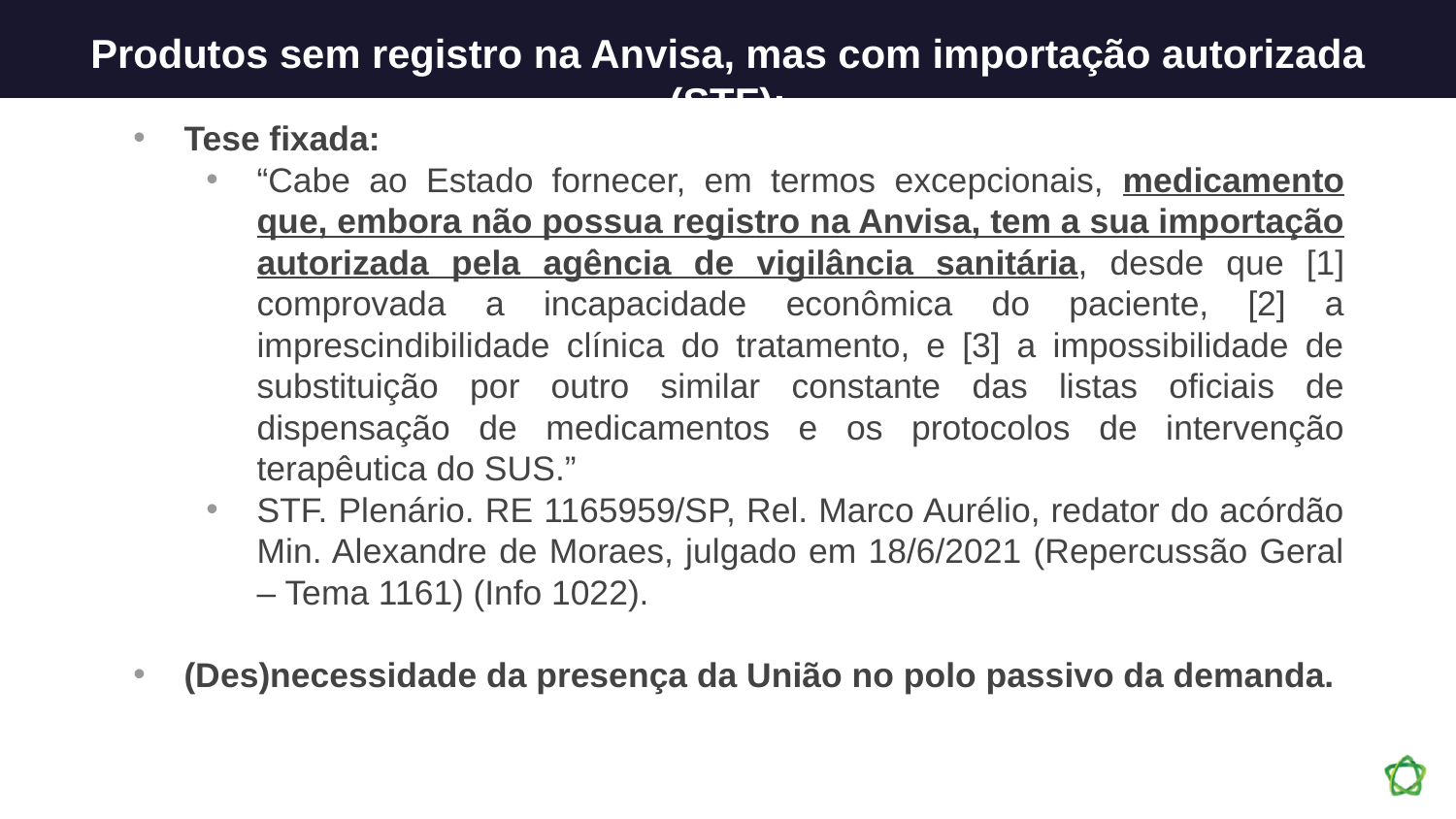

# Produtos sem registro na Anvisa, mas com importação autorizada (STF):
Tese fixada:
“Cabe ao Estado fornecer, em termos excepcionais, medicamento que, embora não possua registro na Anvisa, tem a sua importação autorizada pela agência de vigilância sanitária, desde que [1] comprovada a incapacidade econômica do paciente, [2] a imprescindibilidade clínica do tratamento, e [3] a impossibilidade de substituição por outro similar constante das listas oficiais de dispensação de medicamentos e os protocolos de intervenção terapêutica do SUS.”
STF. Plenário. RE 1165959/SP, Rel. Marco Aurélio, redator do acórdão Min. Alexandre de Moraes, julgado em 18/6/2021 (Repercussão Geral – Tema 1161) (Info 1022).

(Des)necessidade da presença da União no polo passivo da demanda.